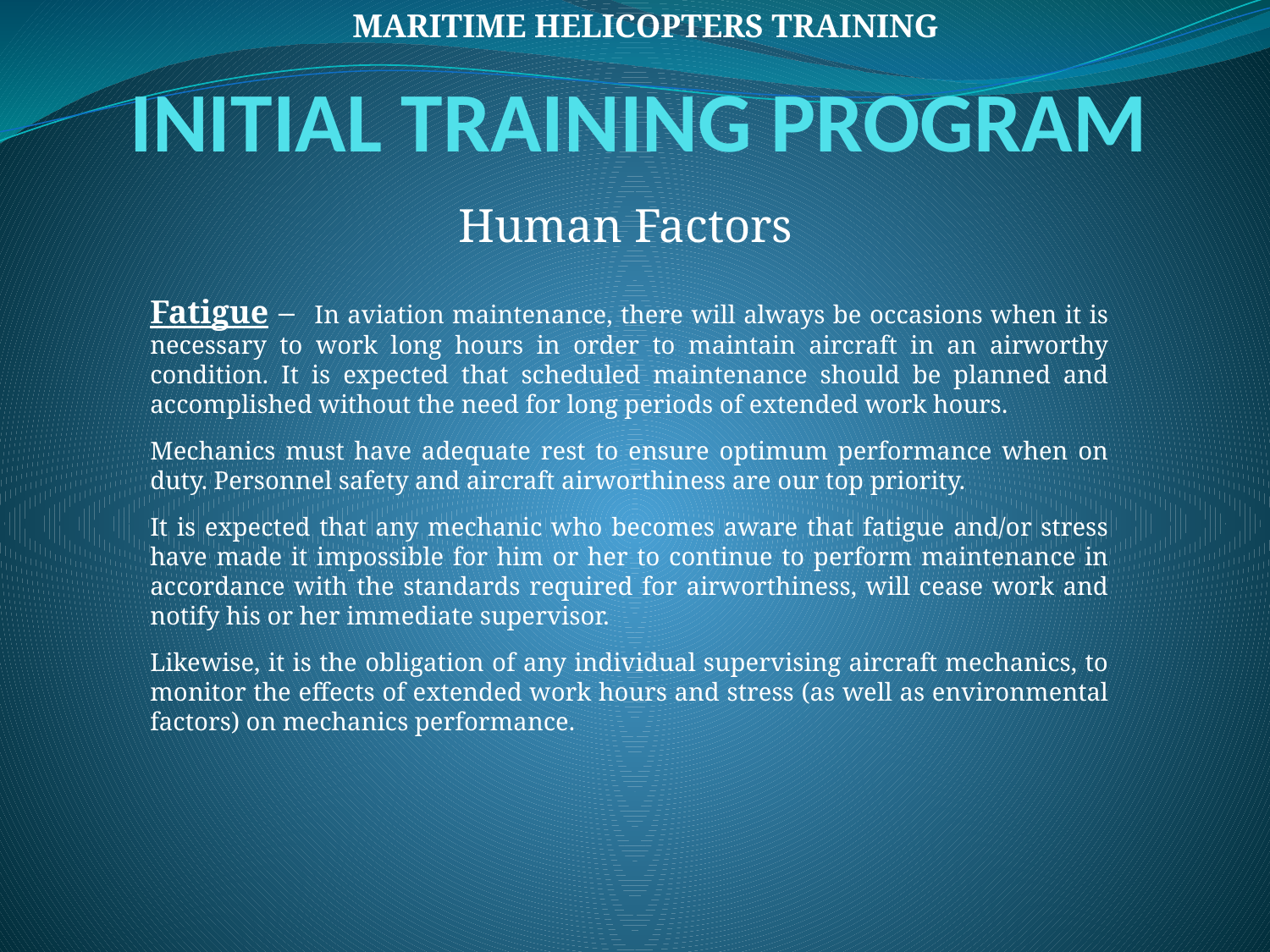

MARITIME HELICOPTERS TRAINING
# INITIAL TRAINING PROGRAM
Human Factors
Fatigue –  In aviation maintenance, there will always be occasions when it is necessary to work long hours in order to maintain aircraft in an airworthy condition. It is expected that scheduled maintenance should be planned and accomplished without the need for long periods of extended work hours.

Mechanics must have adequate rest to ensure optimum performance when on duty. Personnel safety and aircraft airworthiness are our top priority.

It is expected that any mechanic who becomes aware that fatigue and/or stress have made it impossible for him or her to continue to perform maintenance in accordance with the standards required for airworthiness, will cease work and notify his or her immediate supervisor.

Likewise, it is the obligation of any individual supervising aircraft mechanics, to monitor the effects of extended work hours and stress (as well as environmental factors) on mechanics performance.